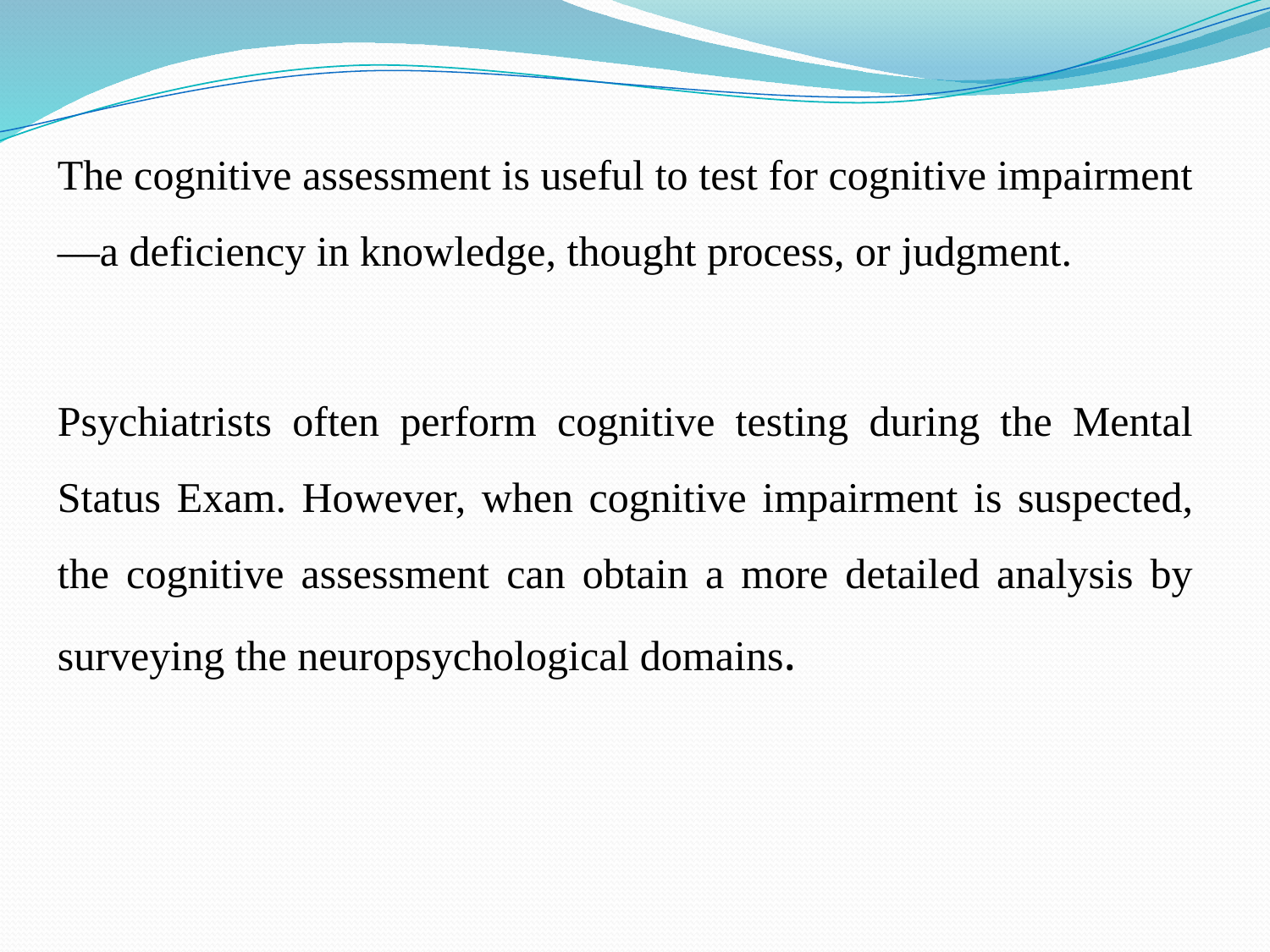

The cognitive assessment is useful to test for cognitive impairment—a deficiency in knowledge, thought process, or judgment.

Psychiatrists often perform cognitive testing during the Mental Status Exam. However, when cognitive impairment is suspected, the cognitive assessment can obtain a more detailed analysis by surveying the neuropsychological domains.